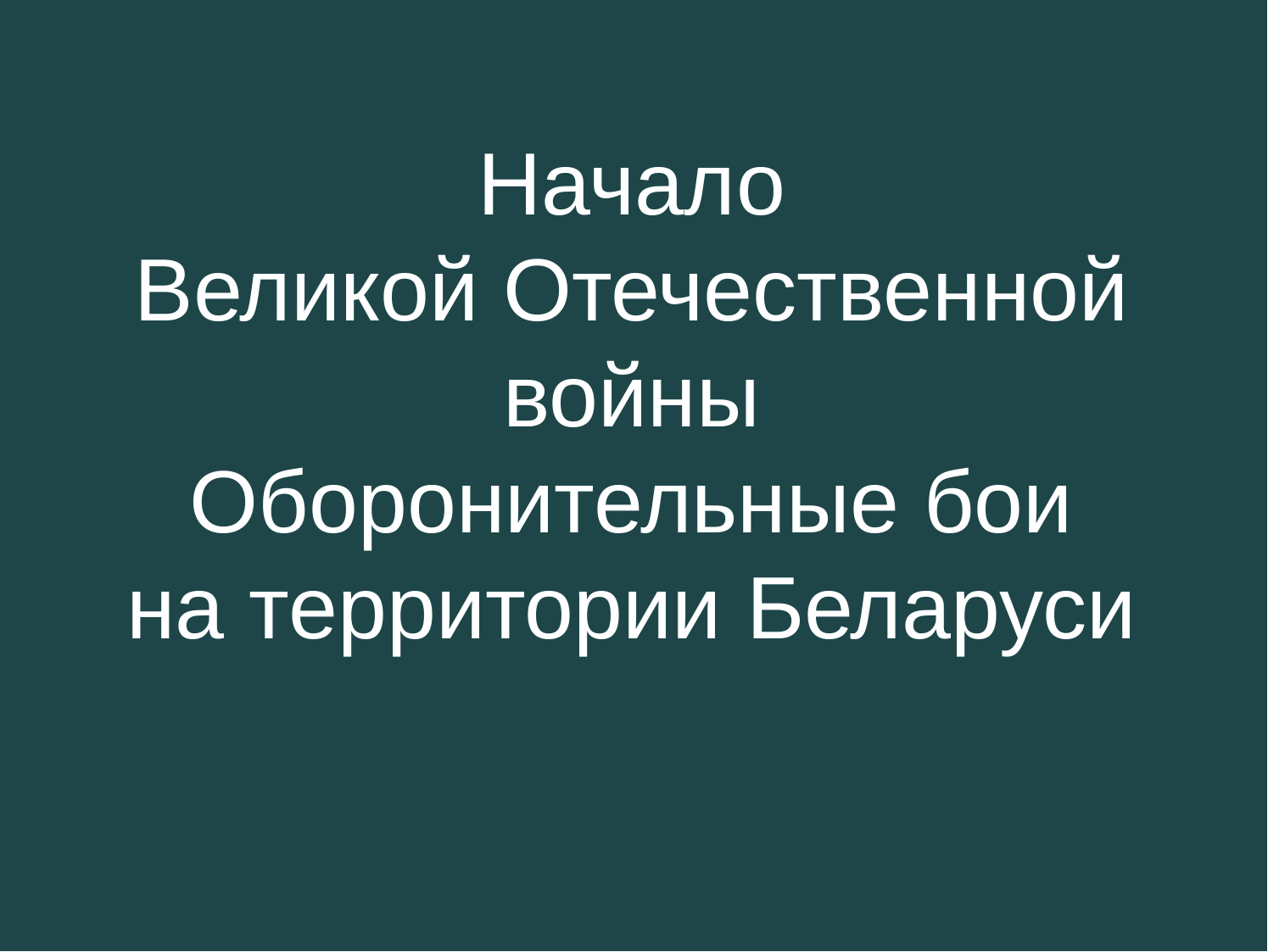

# Начало Великой Отечественной войны Оборонительные бои на территории Беларуси